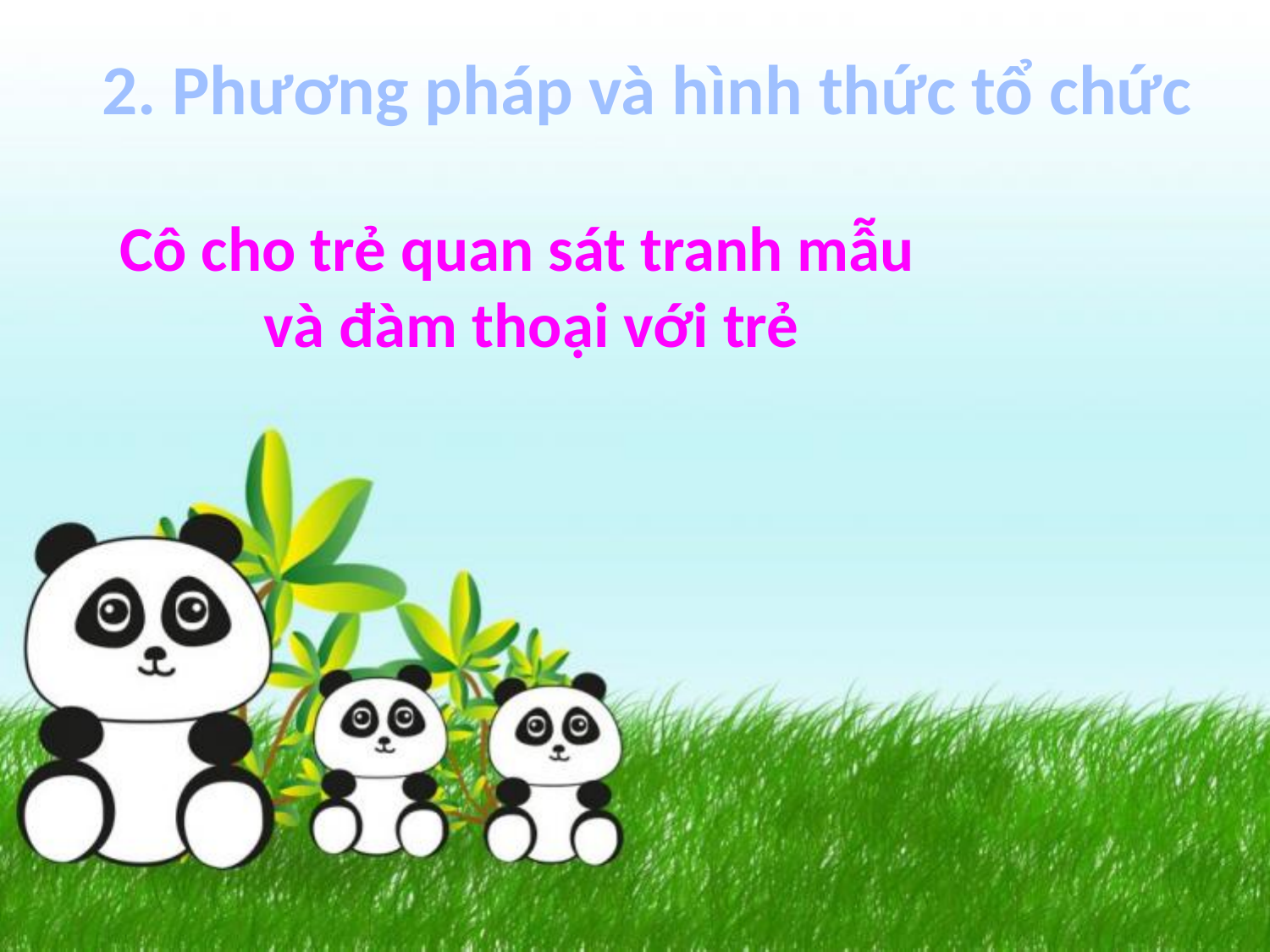

2. Phương pháp và hình thức tổ chức
Cô cho trẻ quan sát tranh mẫu
 và đàm thoại với trẻ